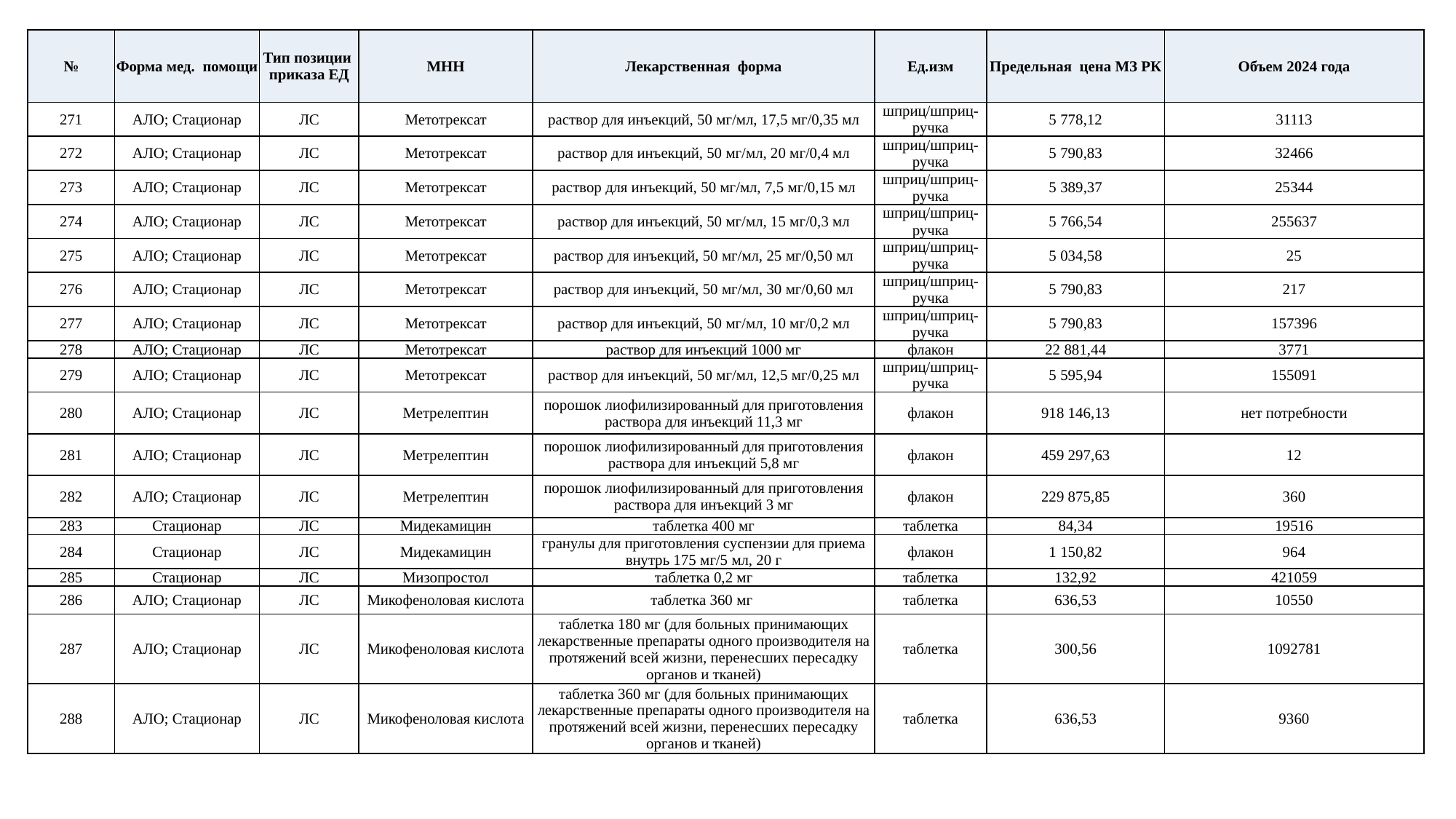

| № | Форма мед. помощи | Тип позиции приказа ЕД | МНН | Лекарственная форма | Ед.изм | Предельная цена МЗ РК | Объем 2024 года |
| --- | --- | --- | --- | --- | --- | --- | --- |
| 271 | АЛО; Стационар | ЛС | Метотрексат | раствор для инъекций, 50 мг/мл, 17,5 мг/0,35 мл | шприц/шприц-ручка | 5 778,12 | 31113 |
| 272 | АЛО; Стационар | ЛС | Метотрексат | раствор для инъекций, 50 мг/мл, 20 мг/0,4 мл | шприц/шприц-ручка | 5 790,83 | 32466 |
| 273 | АЛО; Стационар | ЛС | Метотрексат | раствор для инъекций, 50 мг/мл, 7,5 мг/0,15 мл | шприц/шприц-ручка | 5 389,37 | 25344 |
| 274 | АЛО; Стационар | ЛС | Метотрексат | раствор для инъекций, 50 мг/мл, 15 мг/0,3 мл | шприц/шприц-ручка | 5 766,54 | 255637 |
| 275 | АЛО; Стационар | ЛС | Метотрексат | раствор для инъекций, 50 мг/мл, 25 мг/0,50 мл | шприц/шприц-ручка | 5 034,58 | 25 |
| 276 | АЛО; Стационар | ЛС | Метотрексат | раствор для инъекций, 50 мг/мл, 30 мг/0,60 мл | шприц/шприц-ручка | 5 790,83 | 217 |
| 277 | АЛО; Стационар | ЛС | Метотрексат | раствор для инъекций, 50 мг/мл, 10 мг/0,2 мл | шприц/шприц-ручка | 5 790,83 | 157396 |
| 278 | АЛО; Стационар | ЛС | Метотрексат | раствор для инъекций 1000 мг | флакон | 22 881,44 | 3771 |
| 279 | АЛО; Стационар | ЛС | Метотрексат | раствор для инъекций, 50 мг/мл, 12,5 мг/0,25 мл | шприц/шприц-ручка | 5 595,94 | 155091 |
| 280 | АЛО; Стационар | ЛС | Метрелептин | порошок лиофилизированный для приготовления раствора для инъекций 11,3 мг | флакон | 918 146,13 | нет потребности |
| 281 | АЛО; Стационар | ЛС | Метрелептин | порошок лиофилизированный для приготовления раствора для инъекций 5,8 мг | флакон | 459 297,63 | 12 |
| 282 | АЛО; Стационар | ЛС | Метрелептин | порошок лиофилизированный для приготовления раствора для инъекций 3 мг | флакон | 229 875,85 | 360 |
| 283 | Стационар | ЛС | Мидекамицин | таблетка 400 мг | таблетка | 84,34 | 19516 |
| 284 | Стационар | ЛС | Мидекамицин | гранулы для приготовления суспензии для приема внутрь 175 мг/5 мл, 20 г | флакон | 1 150,82 | 964 |
| 285 | Стационар | ЛС | Мизопростол | таблетка 0,2 мг | таблетка | 132,92 | 421059 |
| 286 | АЛО; Стационар | ЛС | Микофеноловая кислота | таблетка 360 мг | таблетка | 636,53 | 10550 |
| 287 | АЛО; Стационар | ЛС | Микофеноловая кислота | таблетка 180 мг (для больных принимающих лекарственные препараты одного производителя на протяжений всей жизни, перенесших пересадку органов и тканей) | таблетка | 300,56 | 1092781 |
| 288 | АЛО; Стационар | ЛС | Микофеноловая кислота | таблетка 360 мг (для больных принимающих лекарственные препараты одного производителя на протяжений всей жизни, перенесших пересадку органов и тканей) | таблетка | 636,53 | 9360 |